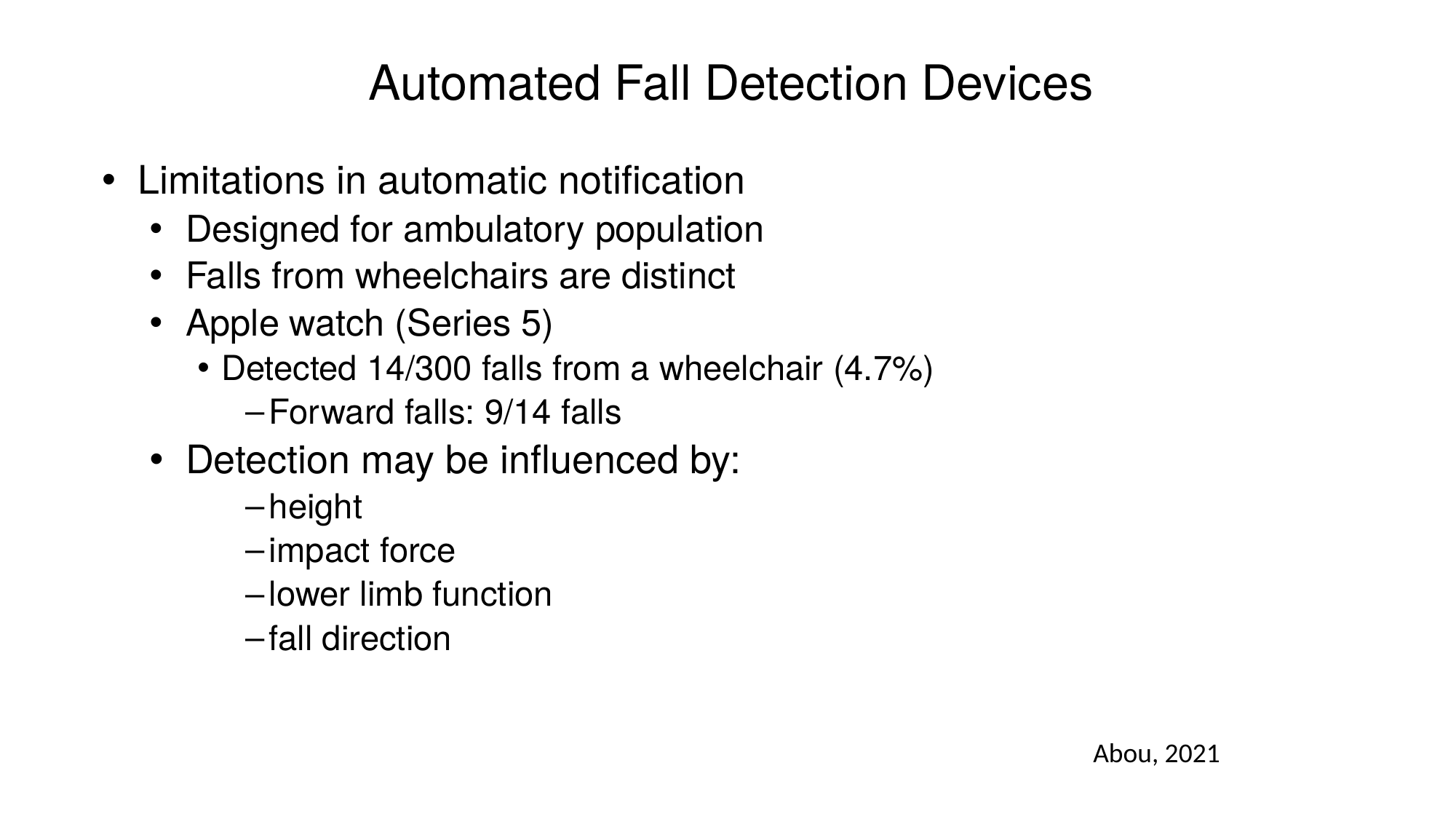

# Automated Fall Detection Devices
Limitations in automatic notification
Designed for ambulatory population
Falls from wheelchairs are distinct
Apple watch (Series 5)
Detected 14/300 falls from a wheelchair (4.7%)
Forward falls: 9/14 falls
Detection may be influenced by:
height
impact force
lower limb function
fall direction

Abou, 2021